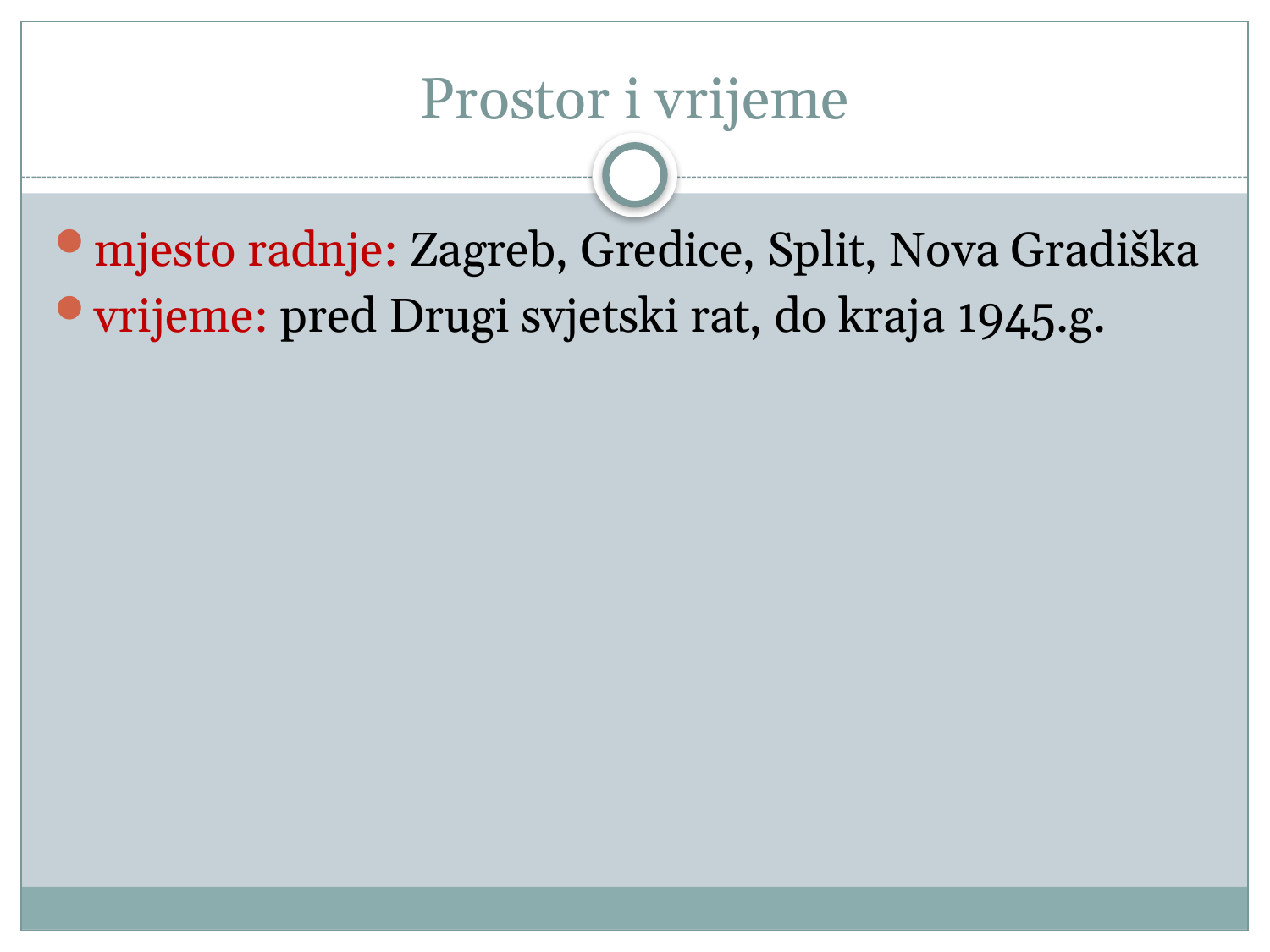

# Prostor i vrijeme
mjesto radnje: Zagreb, Gredice, Split, Nova Gradiška
vrijeme: pred Drugi svjetski rat, do kraja 1945.g.